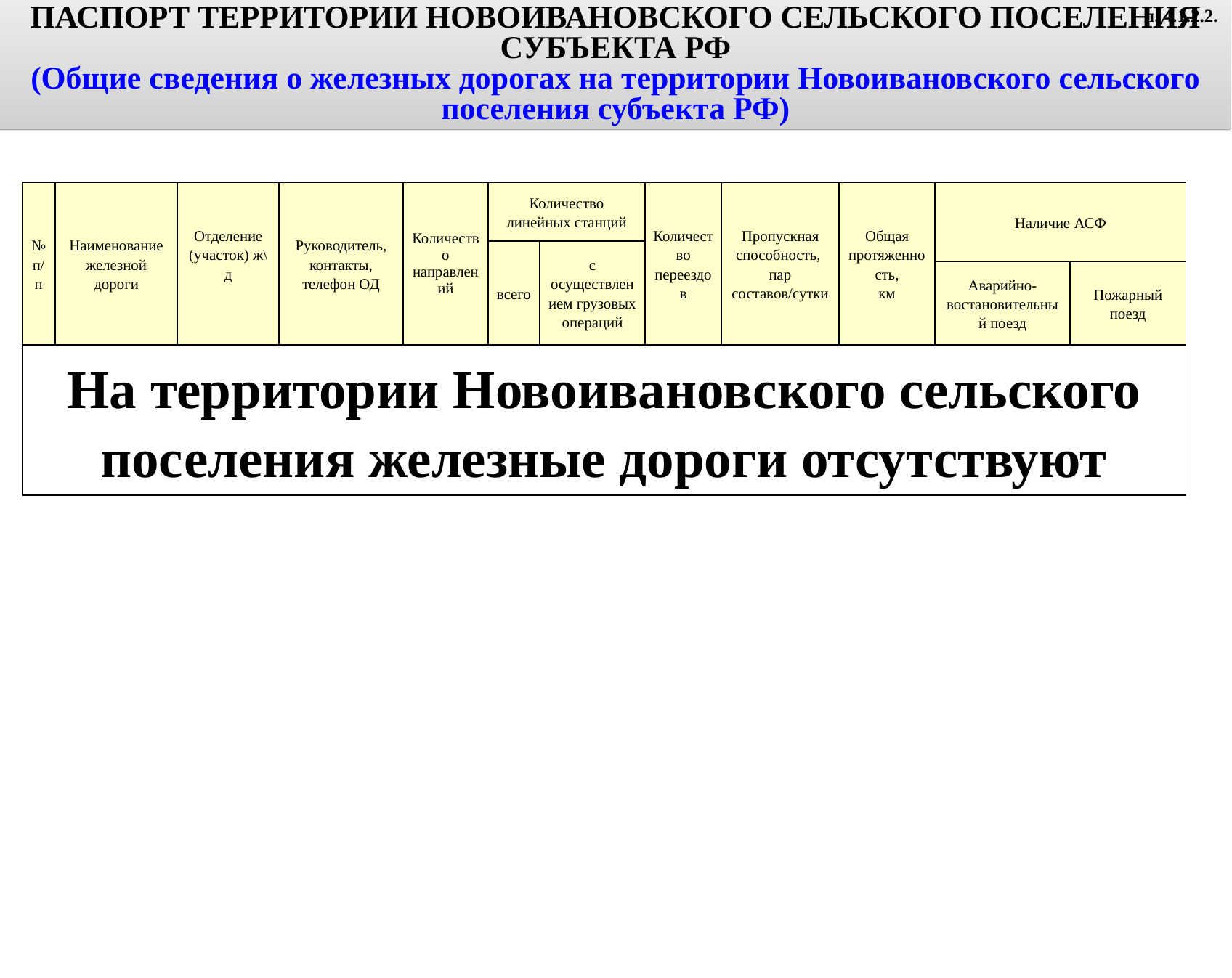

ПАСПОРТ ТЕРРИТОРИИ НОВОИВАНОВСКОГО СЕЛЬСКОГО ПОСЕЛЕНИЯ СУБЪЕКТА РФ
(Общие сведения о железных дорогах на территории Новоивановского сельского поселения субъекта РФ)
п. 4.1.2.2.
| № п/п | Наименование железной дороги | Отделение (участок) ж\д | Руководитель, контакты, телефон ОД | Количество направлений | Количество линейных станций |  | Количество переездов | Пропускная способность, пар составов/сутки | Общая протяженность, км | Наличие АСФ |  |
| --- | --- | --- | --- | --- | --- | --- | --- | --- | --- | --- | --- |
|  |  |  |  |  | всего | с осуществлением грузовых операций |  |  |  |  |  |
|  |  |  |  |  |  |  |  |  |  | Аварийно-востановительный поезд | Пожарный поезд |
| На территории Новоивановского сельского поселения железные дороги отсутствуют |  |  |  |  |  |  |  |  |  |  |  |